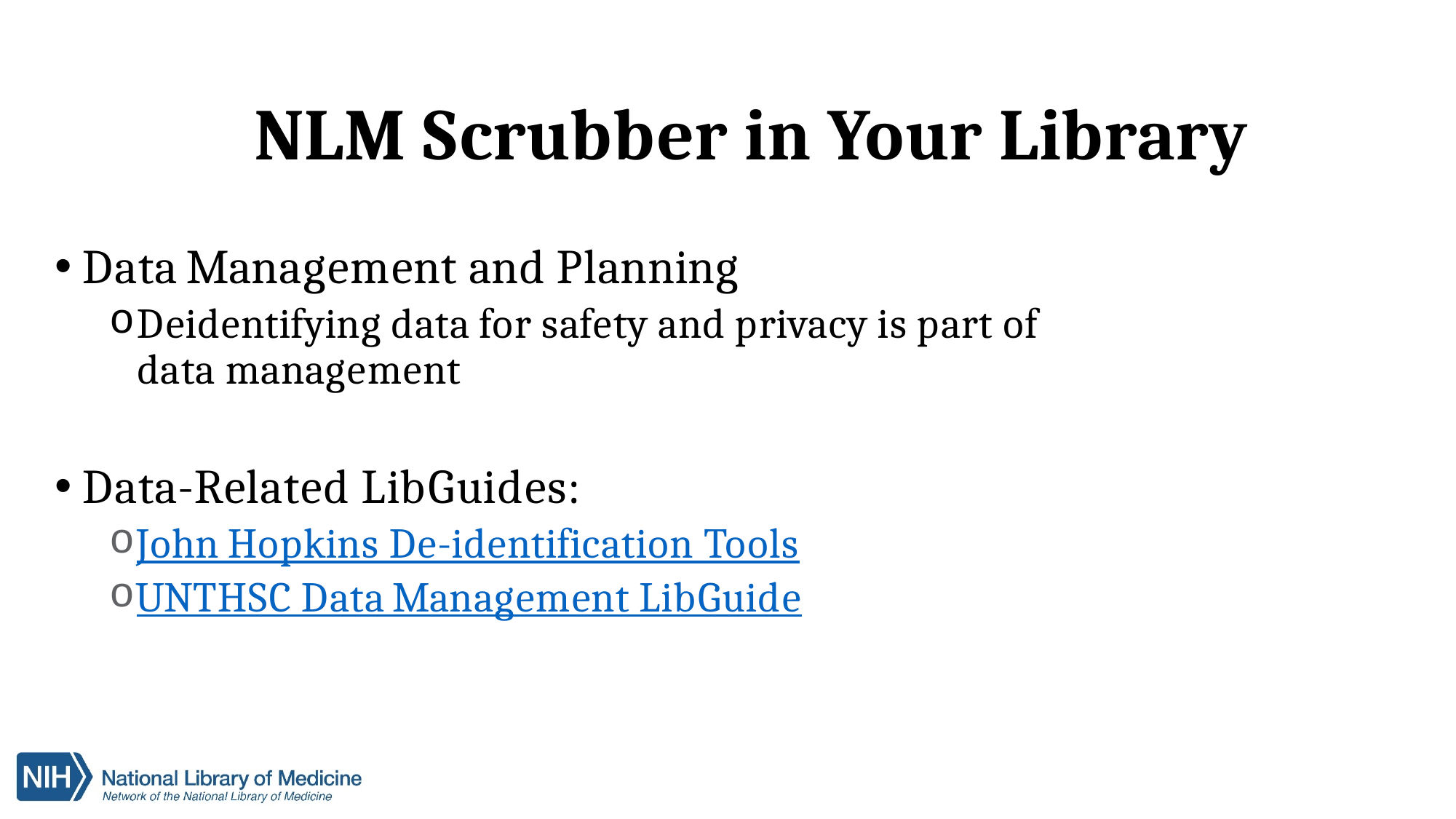

# NLM Scrubber in Your Library
Data Management and Planning
Deidentifying data for safety and privacy is part of data management

Data-Related LibGuides:
John Hopkins De-identification Tools
UNTHSC Data Management LibGuide